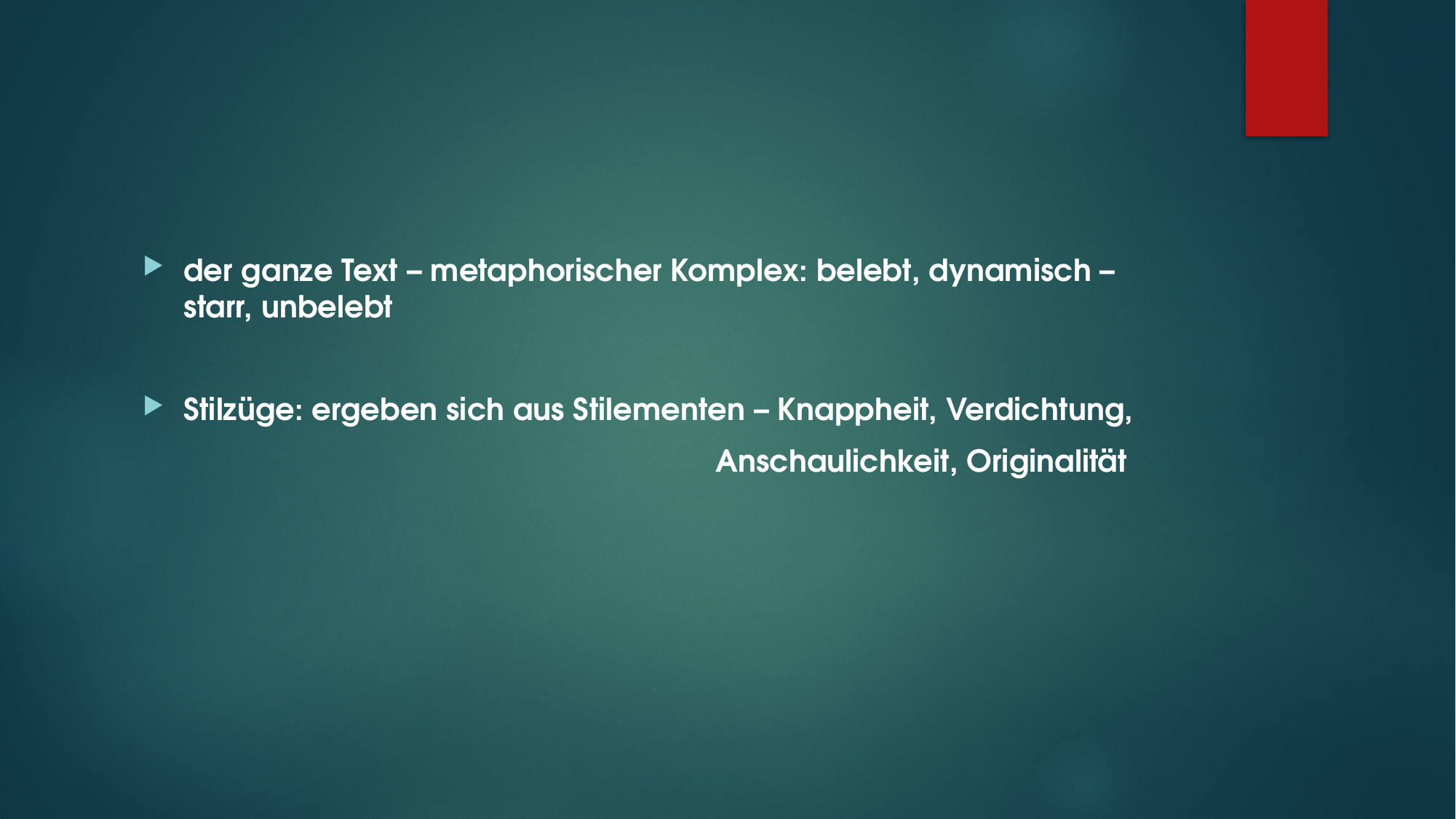

#
der ganze Text – metaphorischer Komplex: belebt, dynamisch – starr, unbelebt

Stilzüge: ergeben sich aus Stilementen – Knappheit, Verdichtung,
                                                                   Anschaulichkeit, Originalität